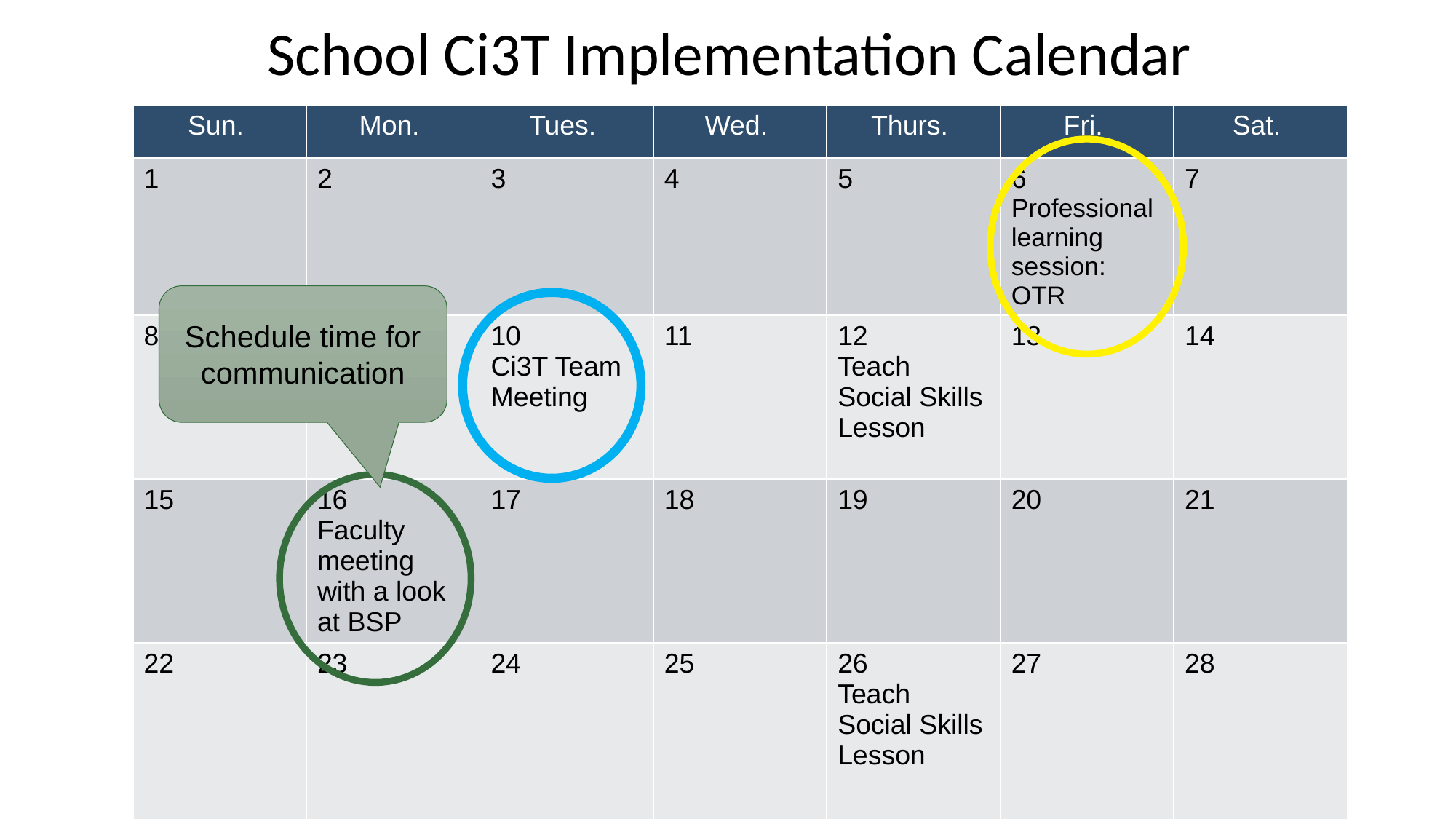

School Ci3T Implementation Calendar

| Sun. | Mon. | Tues. | Wed. | Thurs. | Fri. | Sat. |
| --- | --- | --- | --- | --- | --- | --- |
| 1 | 2 | 3 | 4 | 5 | 6 Professional learning session: OTR | 7 |
| 8 | 9 | 10 Ci3T Team Meeting | 11 | 12 Teach Social Skills Lesson | 13 | 14 |
| 15 | 16 Faculty meeting with a look at BSP | 17 | 18 | 19 | 20 | 21 |
| 22 | 23 | 24 | 25 | 26 Teach Social Skills Lesson | 27 | 28 |

Schedule time for communication